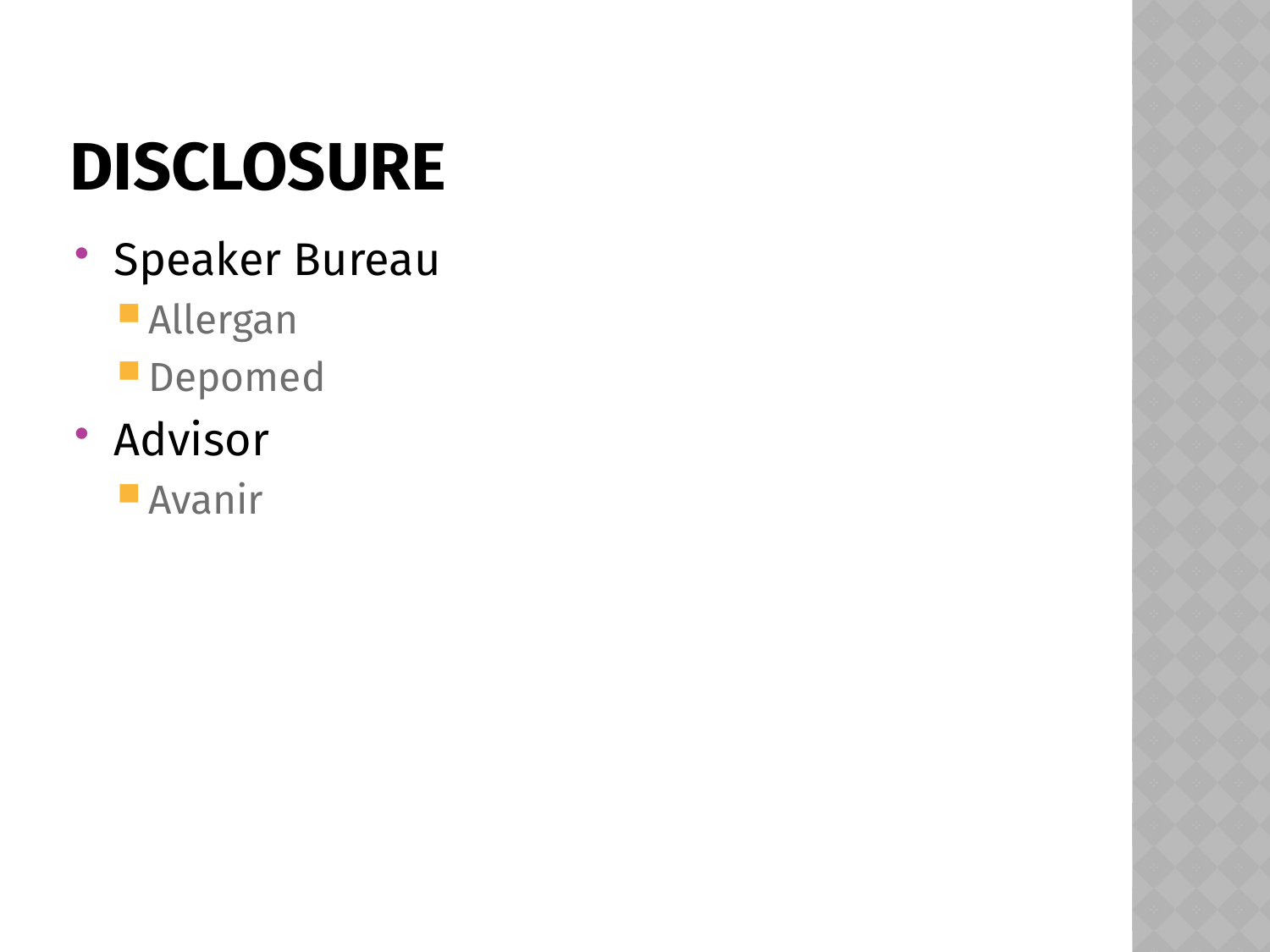

# Disclosure
Speaker Bureau
Allergan
Depomed
Advisor
Avanir